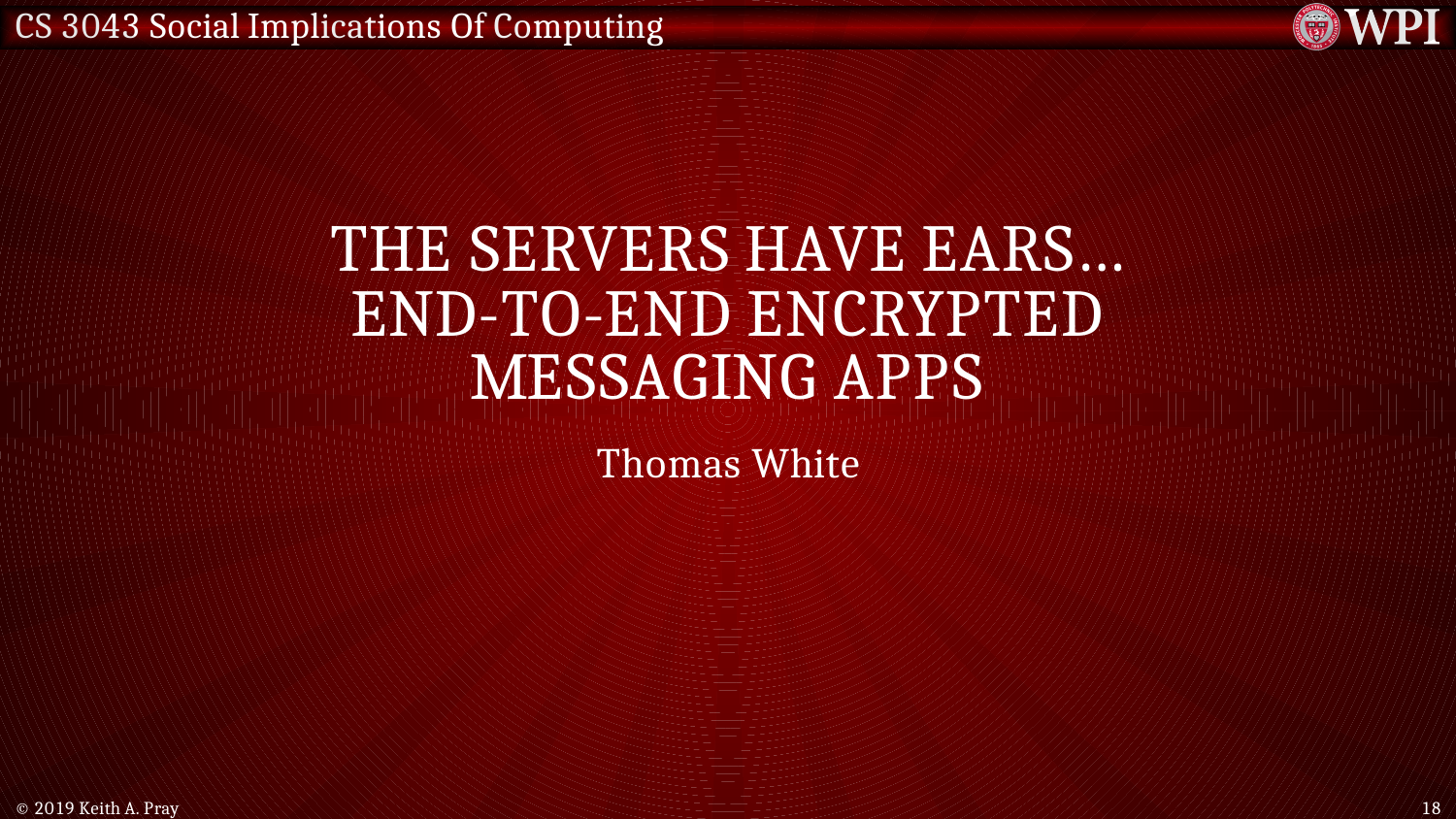

# The Servers have ears… End-to-end encrypted Messaging Apps
Thomas White
© 2019 Keith A. Pray
18